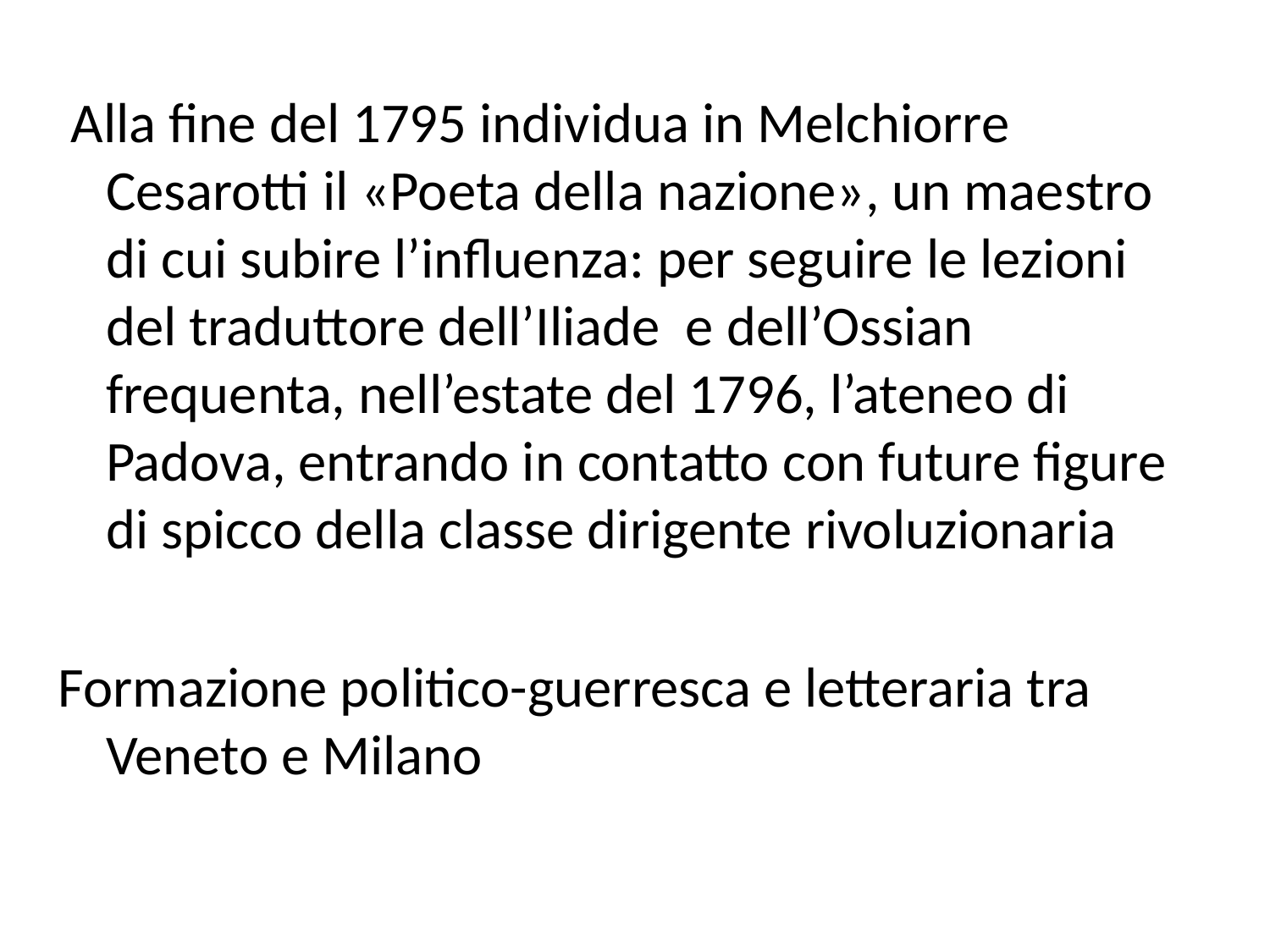

Alla fine del 1795 individua in Melchiorre Cesarotti il «Poeta della nazione», un maestro di cui subire l’influenza: per seguire le lezioni del traduttore dell’Iliade  e dell’Ossian frequenta, nell’estate del 1796, l’ateneo di Padova, entrando in contatto con future figure di spicco della classe dirigente rivoluzionaria

Formazione politico-guerresca e letteraria tra Veneto e Milano